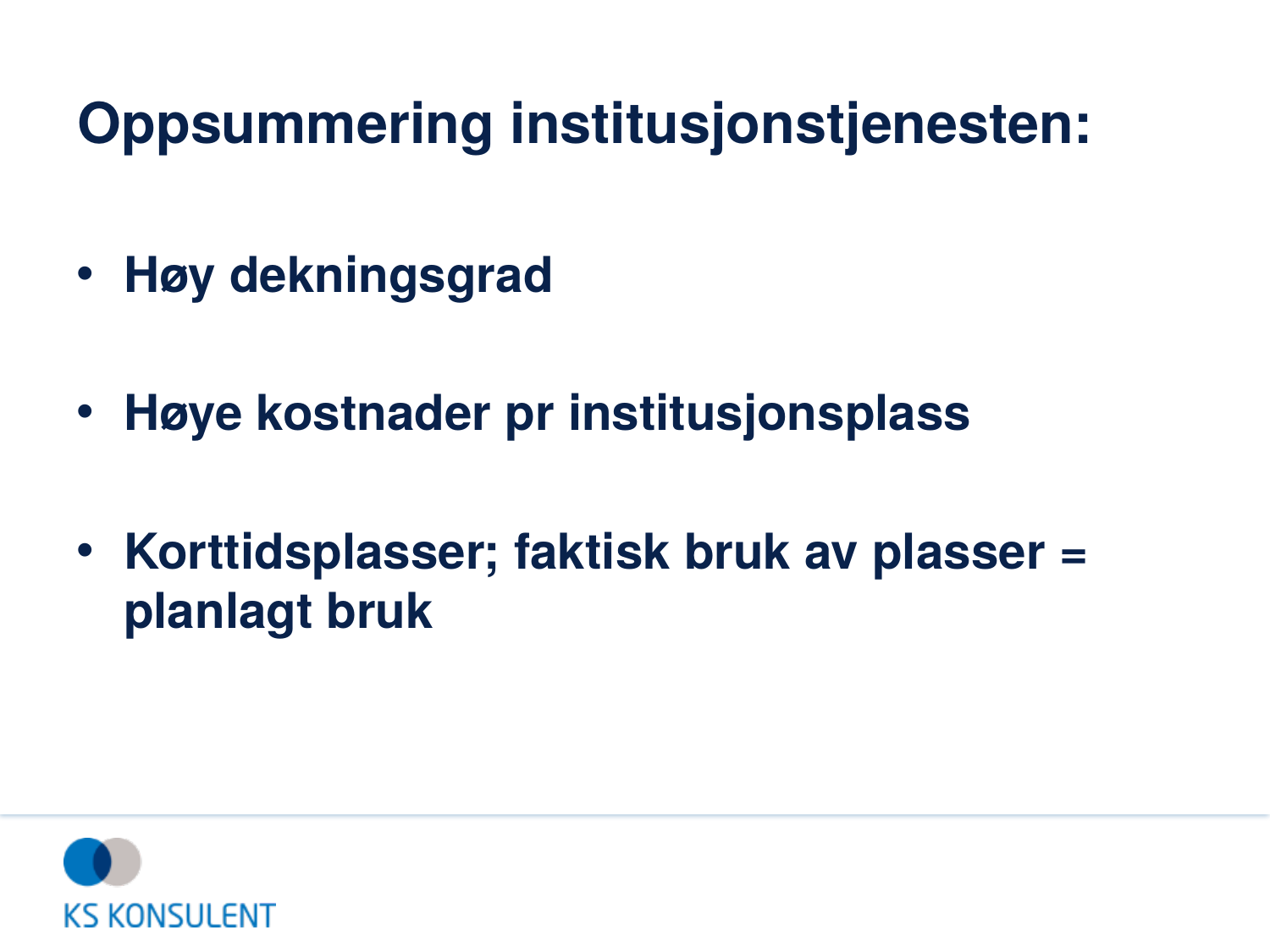

# Oppsummering institusjonstjenesten:

Høy dekningsgrad

Høye kostnader pr institusjonsplass

Korttidsplasser; faktisk bruk av plasser = planlagt bruk